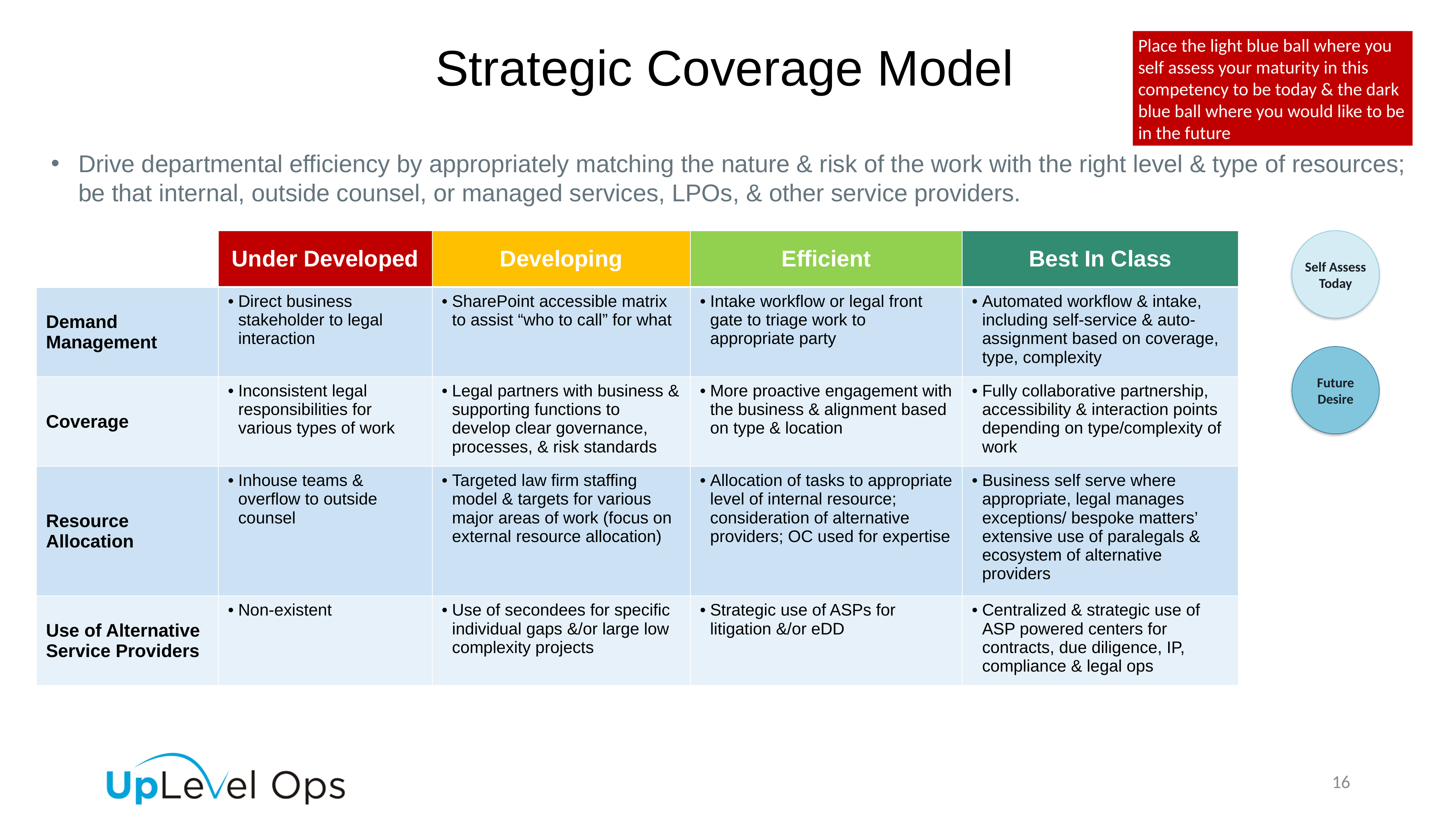

Place the light blue ball where you self assess your maturity in this competency to be today & the dark blue ball where you would like to be in the future
Strategic Coverage Model
Drive departmental efficiency by appropriately matching the nature & risk of the work with the right level & type of resources; be that internal, outside counsel, or managed services, LPOs, & other service providers.
|  | Under Developed | Developing | Efficient | Best In Class |
| --- | --- | --- | --- | --- |
| Demand Management | Direct business stakeholder to legal interaction | SharePoint accessible matrix to assist “who to call” for what | Intake workflow or legal front gate to triage work to appropriate party | Automated workflow & intake, including self-service & auto-assignment based on coverage, type, complexity |
| Coverage | Inconsistent legal responsibilities for various types of work | Legal partners with business & supporting functions to develop clear governance, processes, & risk standards | More proactive engagement with the business & alignment based on type & location | Fully collaborative partnership, accessibility & interaction points depending on type/complexity of work |
| Resource Allocation | Inhouse teams & overflow to outside counsel | Targeted law firm staffing model & targets for various major areas of work (focus on external resource allocation) | Allocation of tasks to appropriate level of internal resource; consideration of alternative providers; OC used for expertise | Business self serve where appropriate, legal manages exceptions/ bespoke matters’ extensive use of paralegals & ecosystem of alternative providers |
| Use of Alternative Service Providers | Non-existent | Use of secondees for specific individual gaps &/or large low complexity projects | Strategic use of ASPs for litigation &/or eDD | Centralized & strategic use of ASP powered centers for contracts, due diligence, IP, compliance & legal ops |
Self Assess Today
Future Desire
16